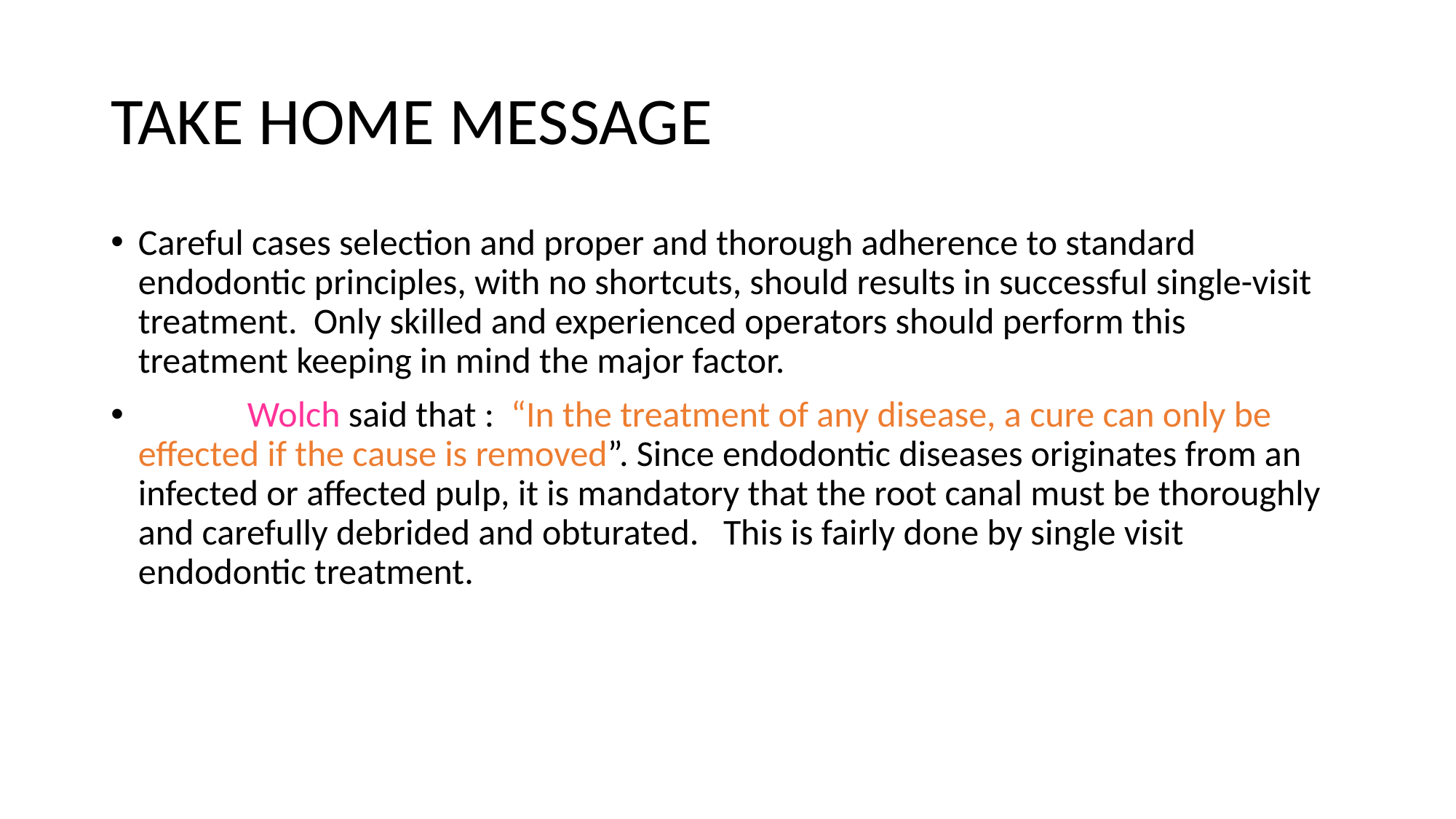

# TAKE HOME MESSAGE
Careful cases selection and proper and thorough adherence to standard endodontic principles, with no shortcuts, should results in successful single-visit treatment.  Only skilled and experienced operators should perform this treatment keeping in mind the major factor.
	Wolch said that :  “In the treatment of any disease, a cure can only be effected if the cause is removed”. Since endodontic diseases originates from an infected or affected pulp, it is mandatory that the root canal must be thoroughly and carefully debrided and obturated.   This is fairly done by single visit endodontic treatment.